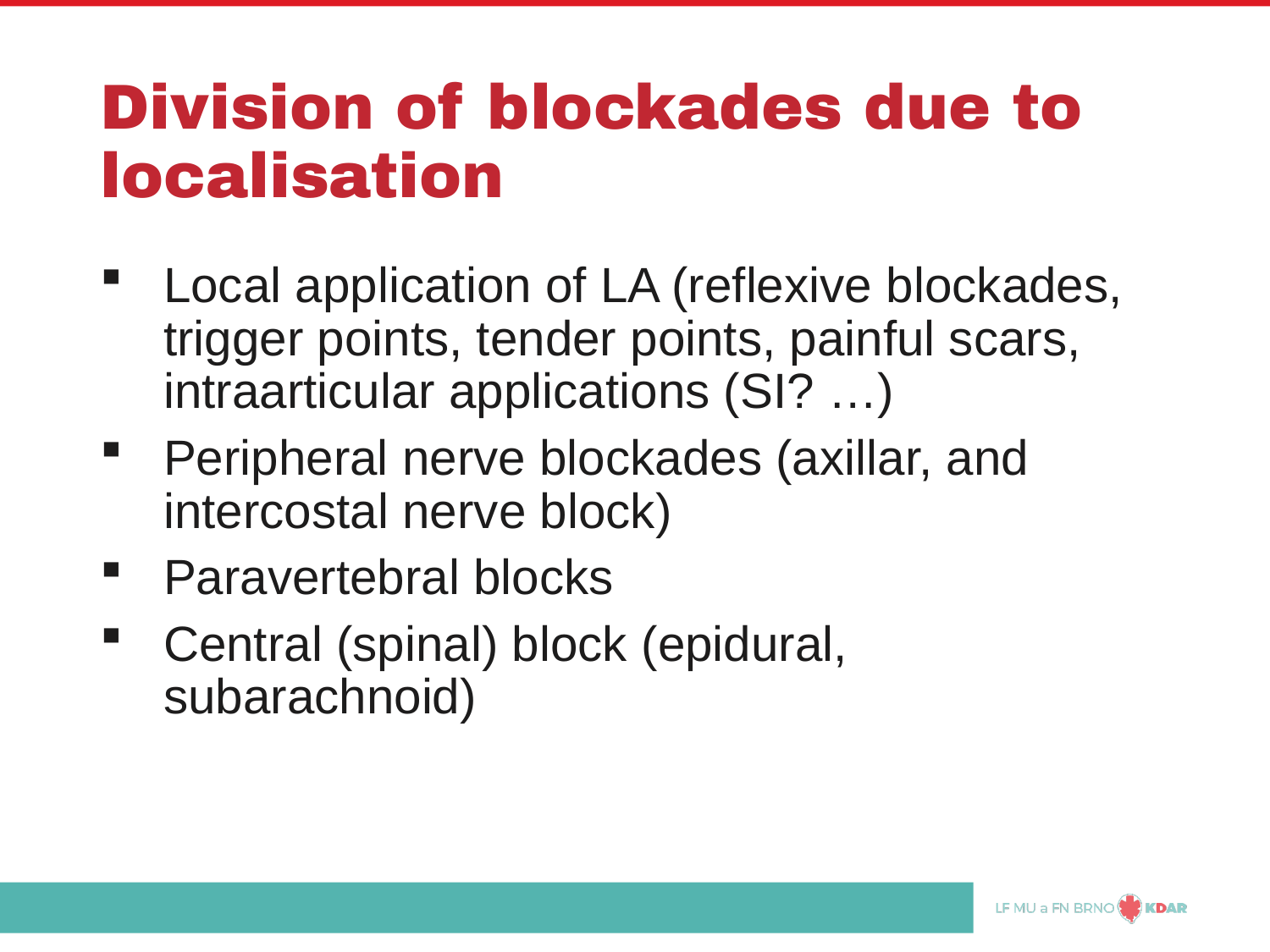

# Division of blockades due to localisation
Local application of LA (reflexive blockades, trigger points, tender points, painful scars, intraarticular applications (SI? …)
Peripheral nerve blockades (axillar, and intercostal nerve block)
Paravertebral blocks
Central (spinal) block (epidural, subarachnoid)